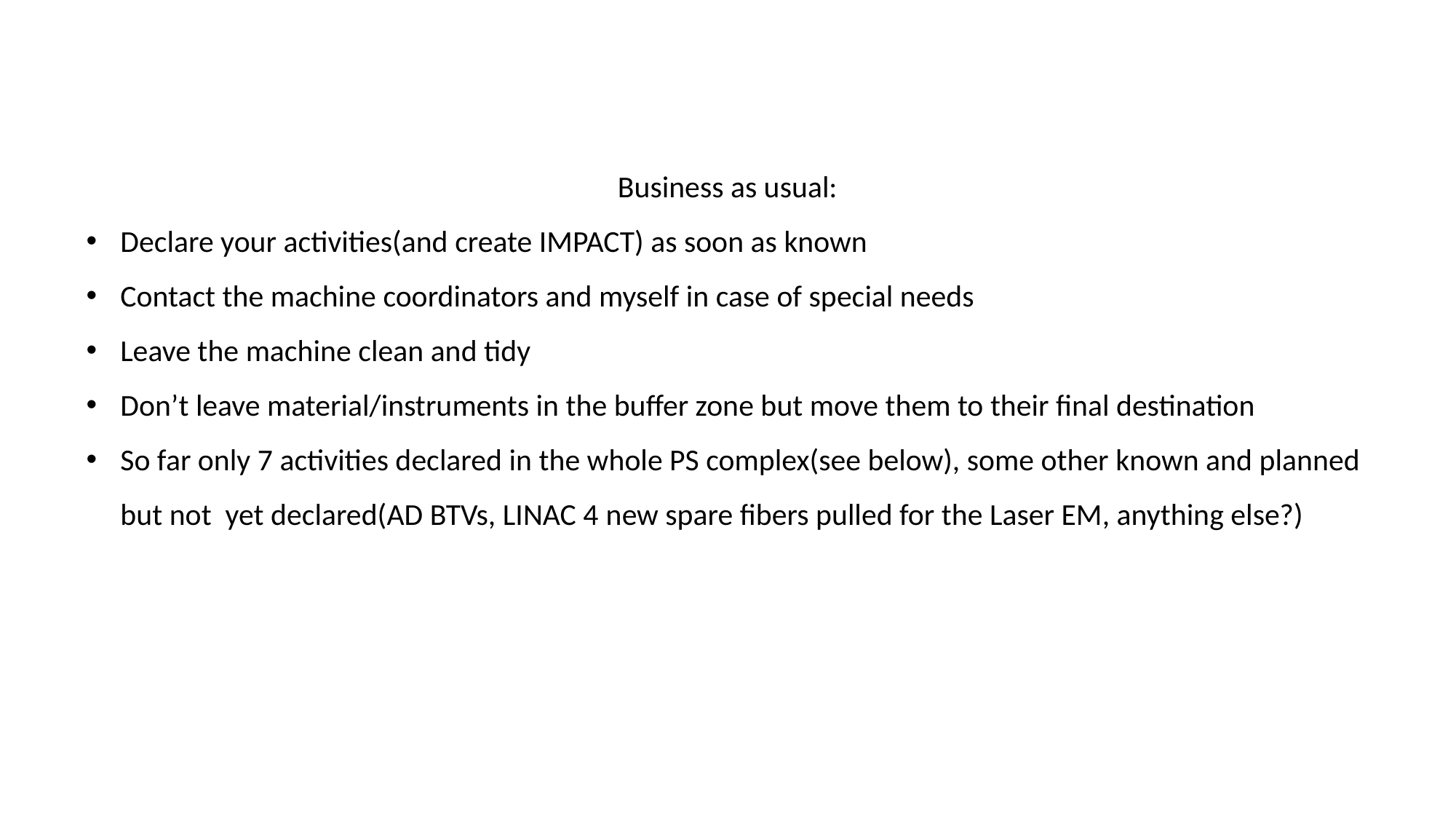

Business as usual:
Declare your activities(and create IMPACT) as soon as known
Contact the machine coordinators and myself in case of special needs
Leave the machine clean and tidy
Don’t leave material/instruments in the buffer zone but move them to their final destination
So far only 7 activities declared in the whole PS complex(see below), some other known and planned but not  yet declared(AD BTVs, LINAC 4 new spare fibers pulled for the Laser EM, anything else?)